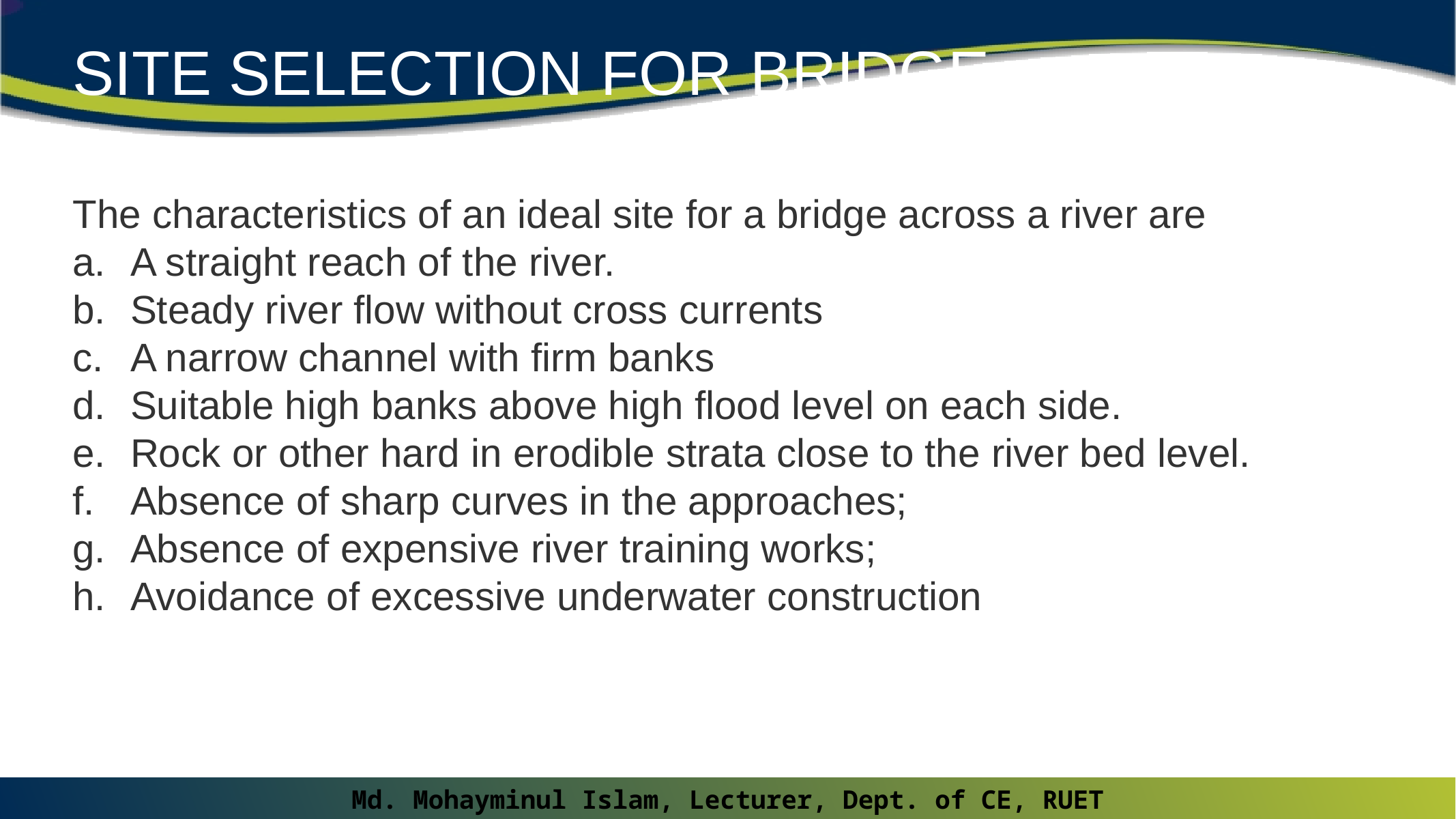

# SITE SELECTION FOR BRIDGE
The characteristics of an ideal site for a bridge across a river are
A straight reach of the river.
Steady river flow without cross currents
A narrow channel with firm banks
Suitable high banks above high flood level on each side.
Rock or other hard in erodible strata close to the river bed level.
Absence of sharp curves in the approaches;
Absence of expensive river training works;
Avoidance of excessive underwater construction